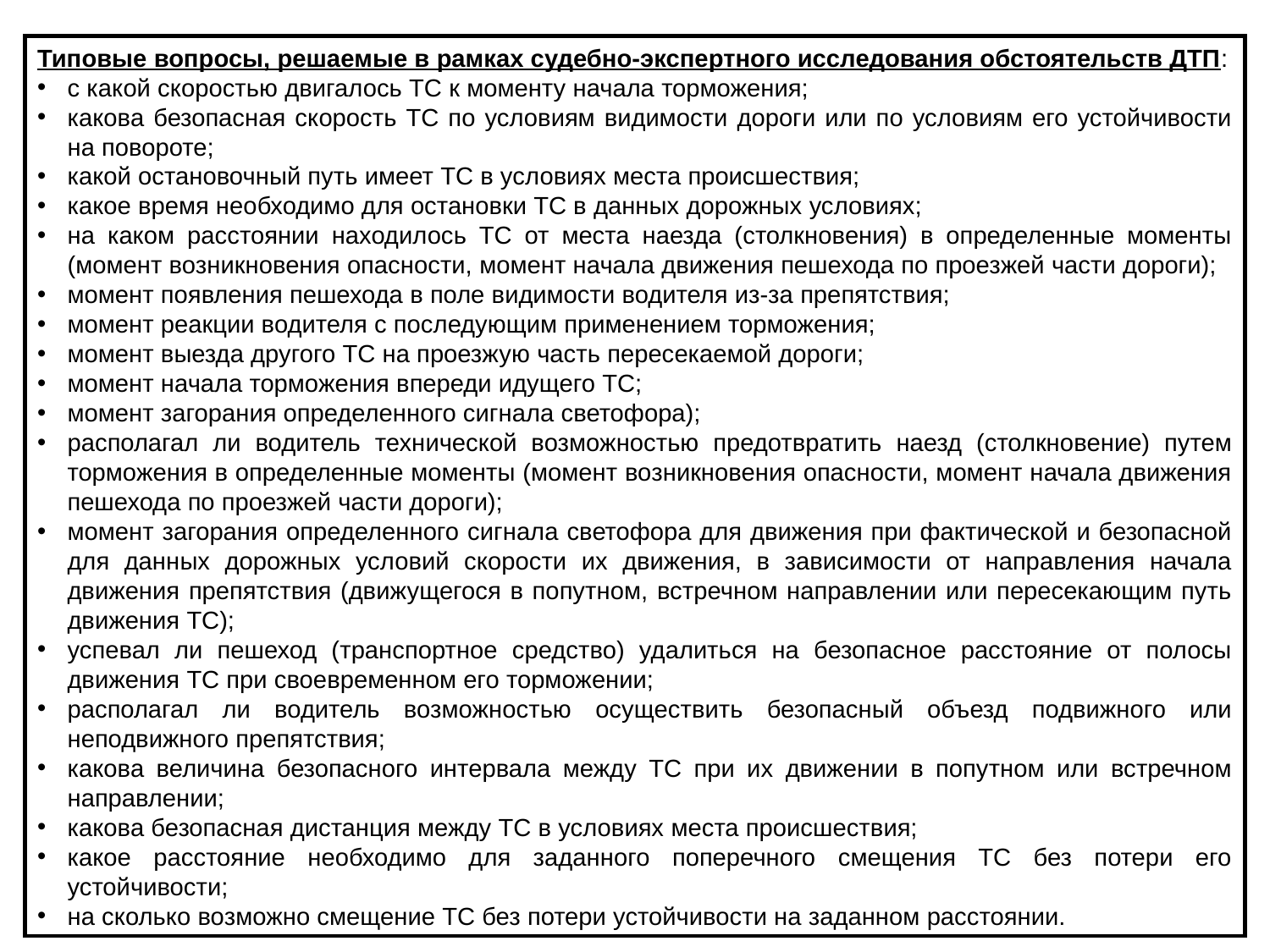

Типовые вопросы, решаемые в рамках судебно-экспертного исследования обстоятельств ДТП:
с какой скоростью двигалось ТС к моменту начала торможения;
какова безопасная скорость ТС по условиям видимости дороги или по условиям его устойчивости на повороте;
какой остановочный путь имеет ТС в условиях места происшествия;
какое время необходимо для остановки ТС в данных дорожных условиях;
на каком расстоянии находилось ТС от места наезда (столкновения) в определенные моменты (момент возникновения опасности, момент начала движения пешехода по проезжей части дороги);
момент появления пешехода в поле видимости водителя из-за препятствия;
момент реакции водителя с последующим применением торможения;
момент выезда другого ТС на проезжую часть пересекаемой дороги;
момент начала торможения впереди идущего ТС;
момент загорания определенного сигнала светофора);
располагал ли водитель технической возможностью предотвратить наезд (столкновение) путем торможения в определенные моменты (момент возникновения опасности, момент начала движения пешехода по проезжей части дороги);
момент загорания определенного сигнала светофора для движения при фактической и безопасной для данных дорожных условий скорости их движения, в зависимости от направления начала движения препятствия (движущегося в попутном, встречном направлении или пересекающим путь движения ТС);
успевал ли пешеход (транспортное средство) удалиться на безопасное расстояние от полосы движения ТС при своевременном его торможении;
располагал ли водитель возможностью осуществить безопасный объезд подвижного или неподвижного препятствия;
какова величина безопасного интервала между ТС при их движении в попутном или встречном направлении;
какова безопасная дистанция между ТС в условиях места происшествия;
какое расстояние необходимо для заданного поперечного смещения ТС без потери его устойчивости;
на сколько возможно смещение ТС без потери устойчивости на заданном расстоянии.